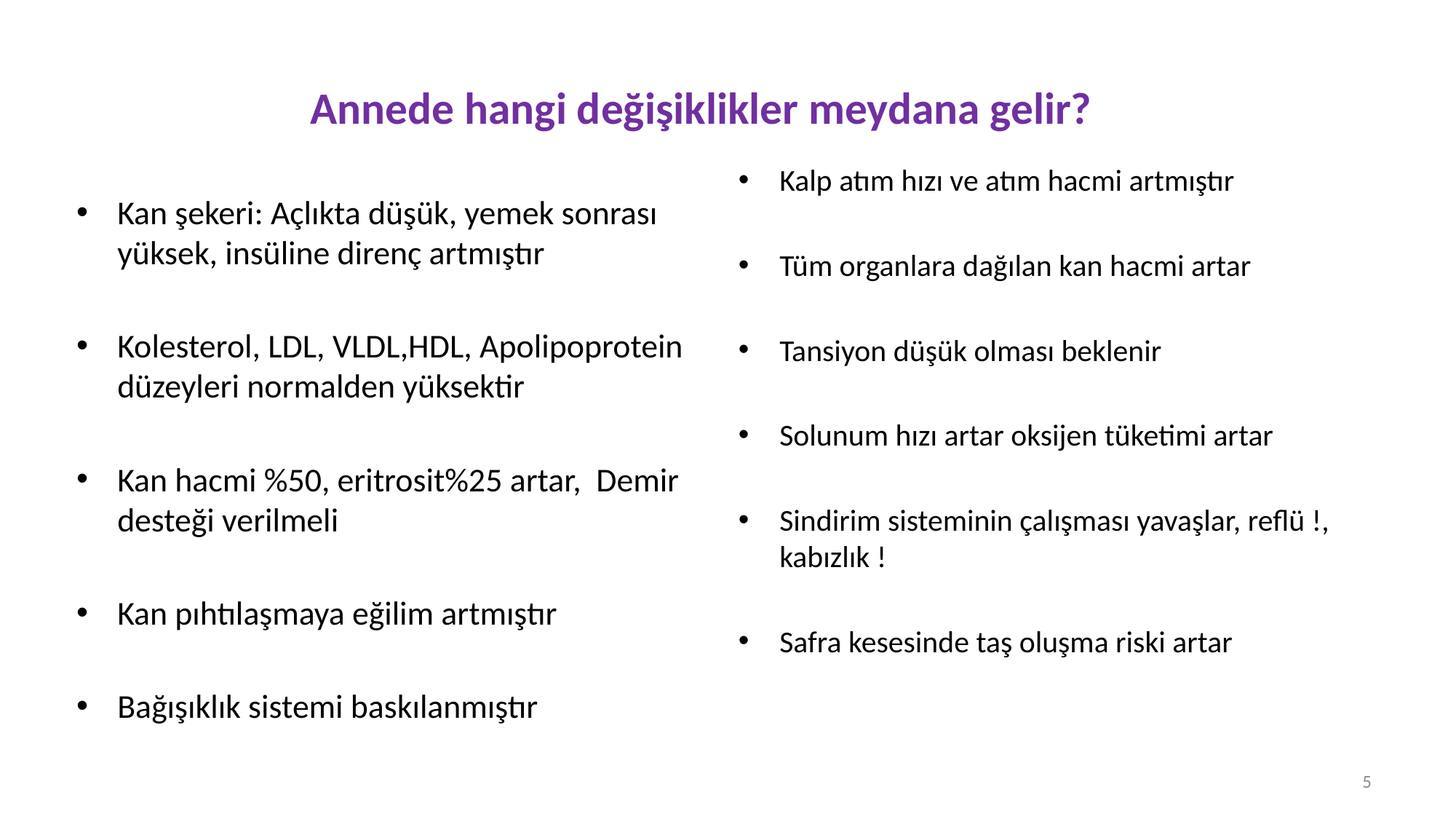

# Annede hangi değişiklikler meydana gelir?
Kalp atım hızı ve atım hacmi artmıştır

Tüm organlara dağılan kan hacmi artar

Tansiyon düşük olması beklenir

Solunum hızı artar oksijen tüketimi artar

Sindirim sisteminin çalışması yavaşlar, reflü !, kabızlık !

Safra kesesinde taş oluşma riski artar
Kan şekeri: Açlıkta düşük, yemek sonrası yüksek, insüline direnç artmıştır

Kolesterol, LDL, VLDL,HDL, Apolipoprotein düzeyleri normalden yüksektir

Kan hacmi %50, eritrosit%25 artar,  Demir desteği verilmeli

Kan pıhtılaşmaya eğilim artmıştır

Bağışıklık sistemi baskılanmıştır
5